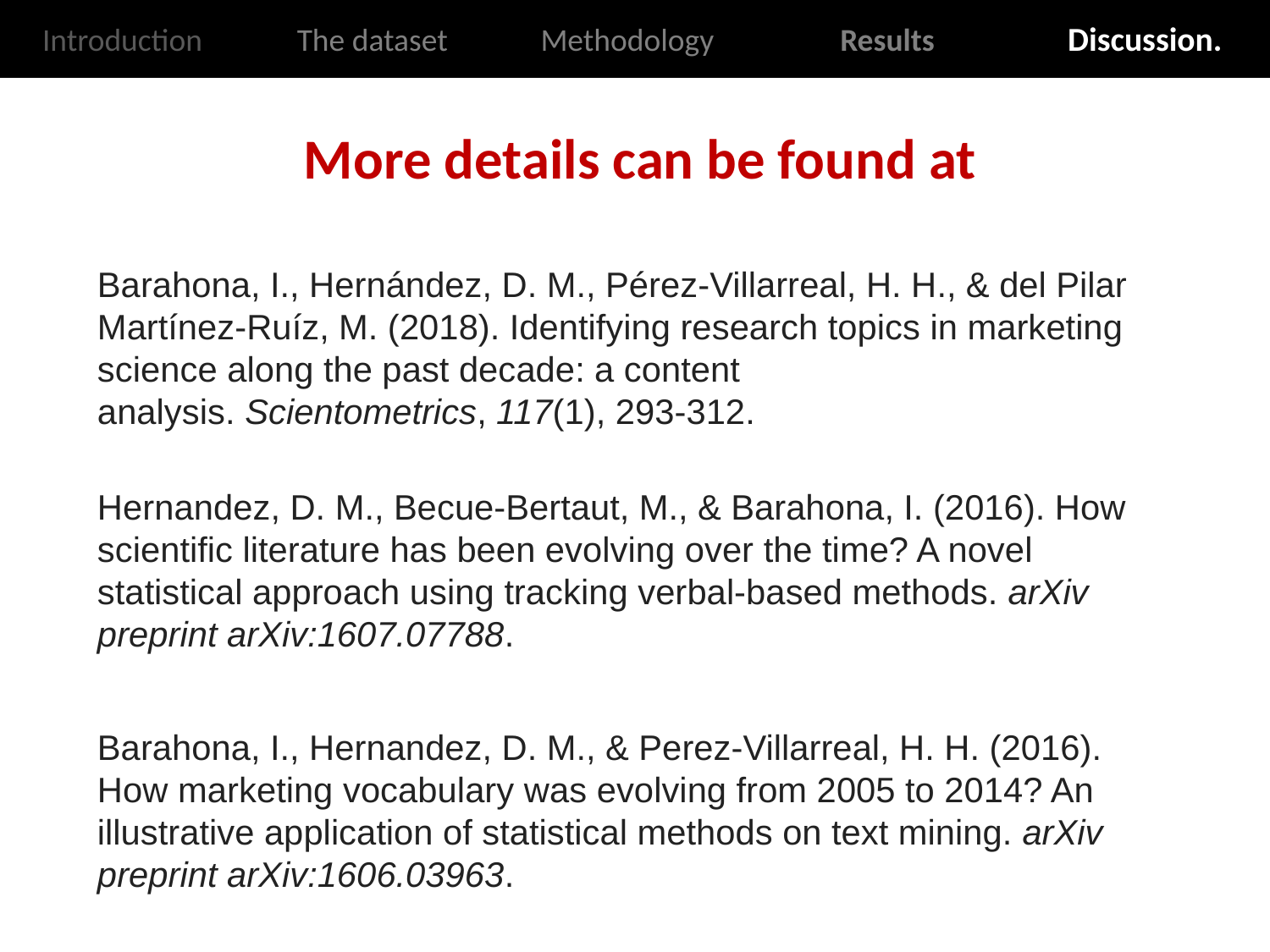

Introduction
The dataset
Methodology
Results
Discussion.
More details can be found at
Barahona, I., Hernández, D. M., Pérez-Villarreal, H. H., & del Pilar Martínez-Ruíz, M. (2018). Identifying research topics in marketing science along the past decade: a content analysis. Scientometrics, 117(1), 293-312.
Hernandez, D. M., Becue-Bertaut, M., & Barahona, I. (2016). How scientific literature has been evolving over the time? A novel statistical approach using tracking verbal-based methods. arXiv preprint arXiv:1607.07788.
Barahona, I., Hernandez, D. M., & Perez-Villarreal, H. H. (2016). How marketing vocabulary was evolving from 2005 to 2014? An illustrative application of statistical methods on text mining. arXiv preprint arXiv:1606.03963.